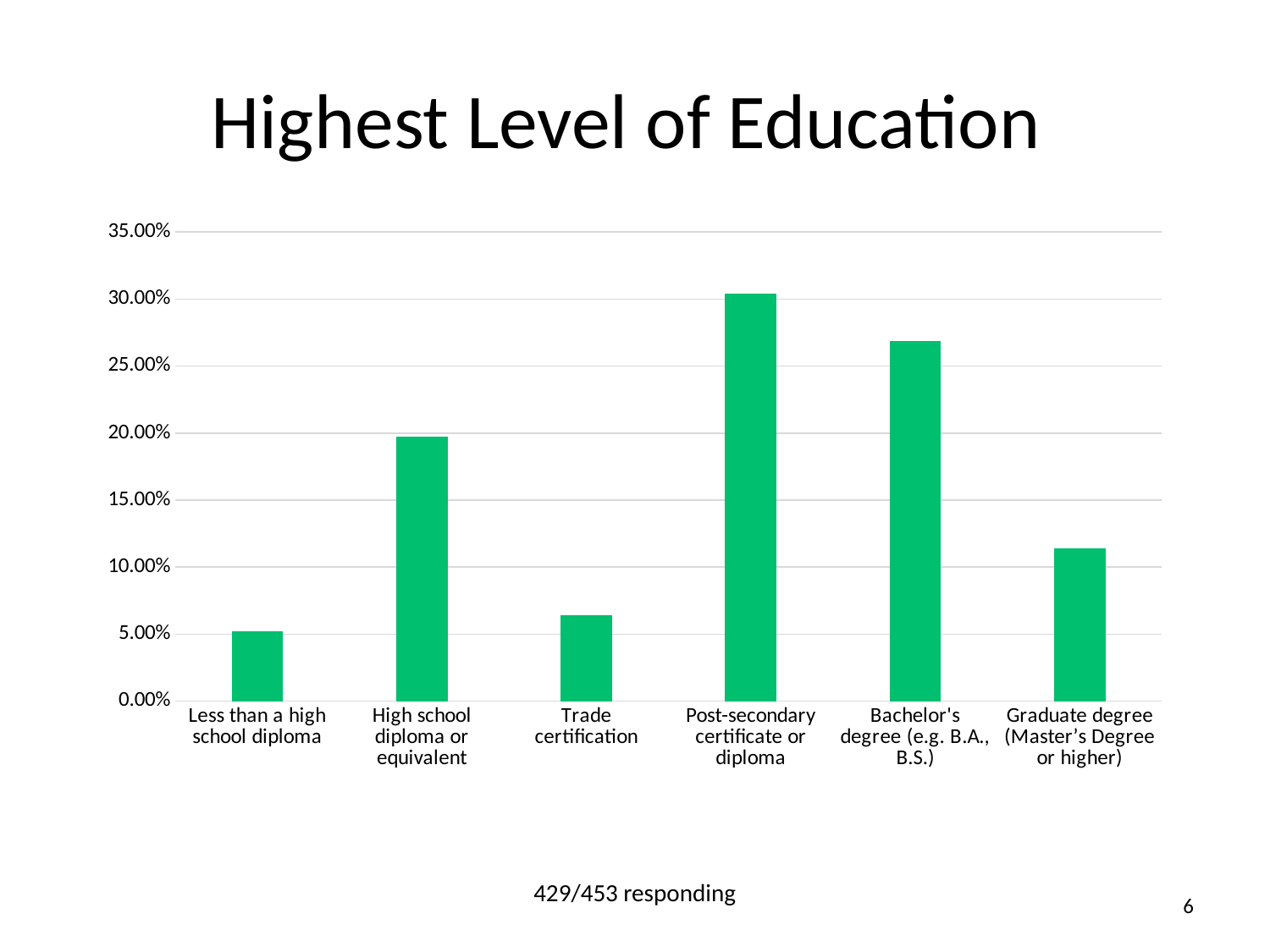

# Highest Level of Education

### Chart

| Category | Responses |
|---|---|
| Less than a high school diploma | 0.05230000000000001 |
| High school diploma or equivalent | 0.1971 |
| Trade certification | 0.0641 |
| Post-secondary certificate or diploma | 0.304 |
| Bachelor's degree (e.g. B.A., B.S.) | 0.2684 |
| Graduate degree (Master’s Degree or higher) | 0.114 |
429/453 responding
6